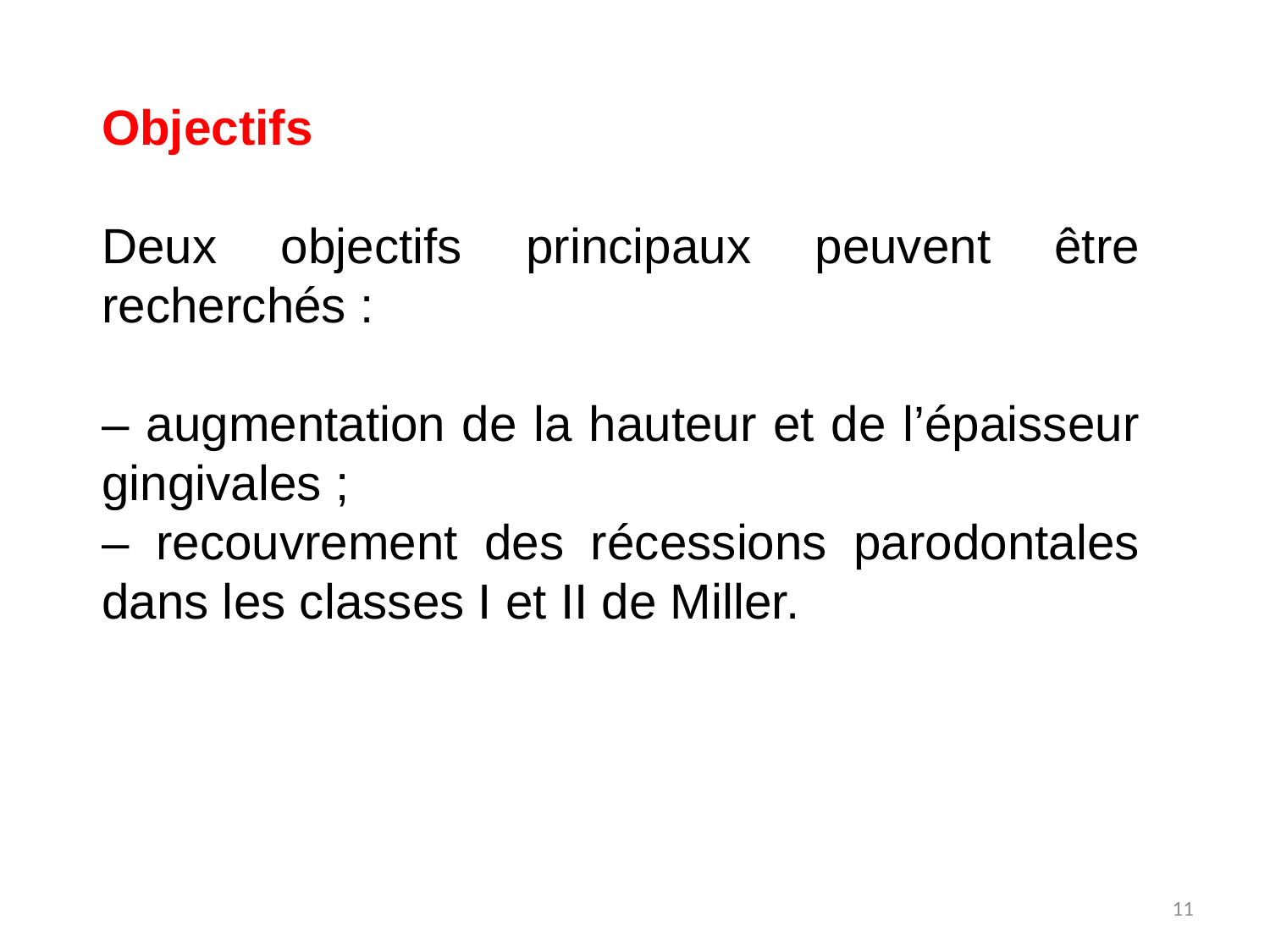

Objectifs

Deux objectifs principaux peuvent être recherchés :

– augmentation de la hauteur et de l’épaisseur gingivales ;
– recouvrement des récessions parodontales dans les classes I et II de Miller.
11